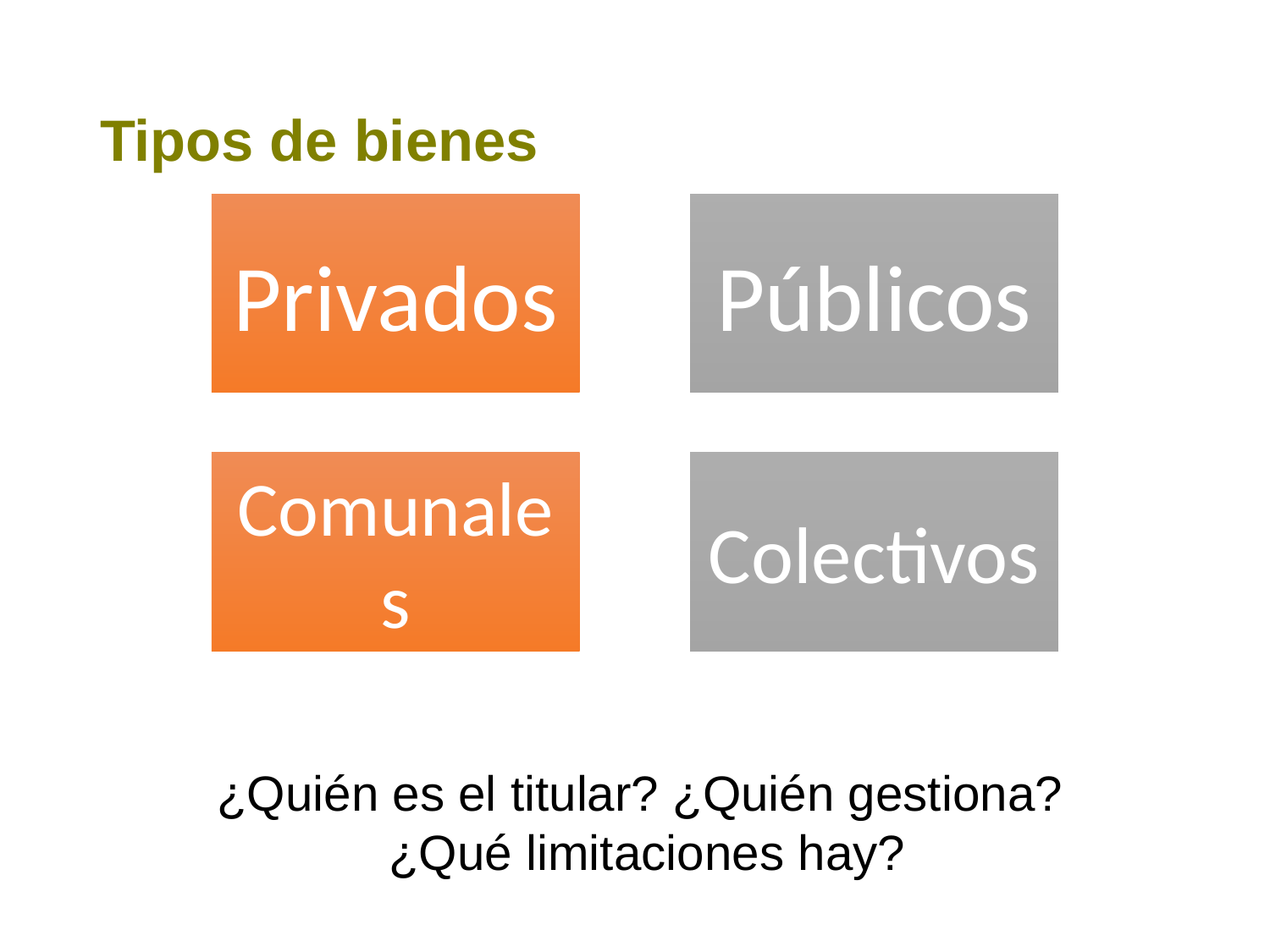

# Tipos de bienes
Privados
Públicos
Comunales
Colectivos
¿Quién es el titular? ¿Quién gestiona?
¿Qué limitaciones hay?